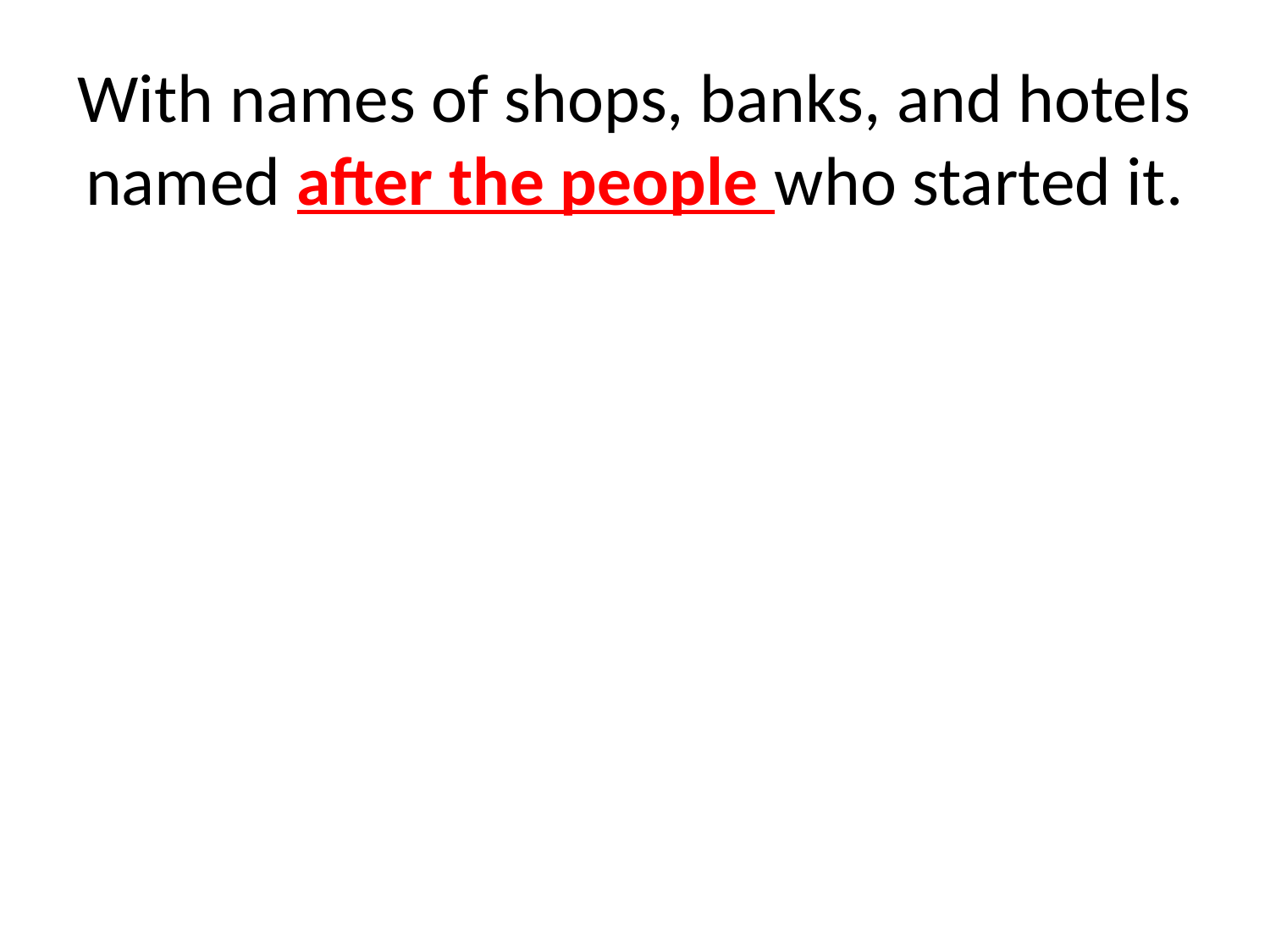

# With names of shops, banks, and hotels named after the people who started it.